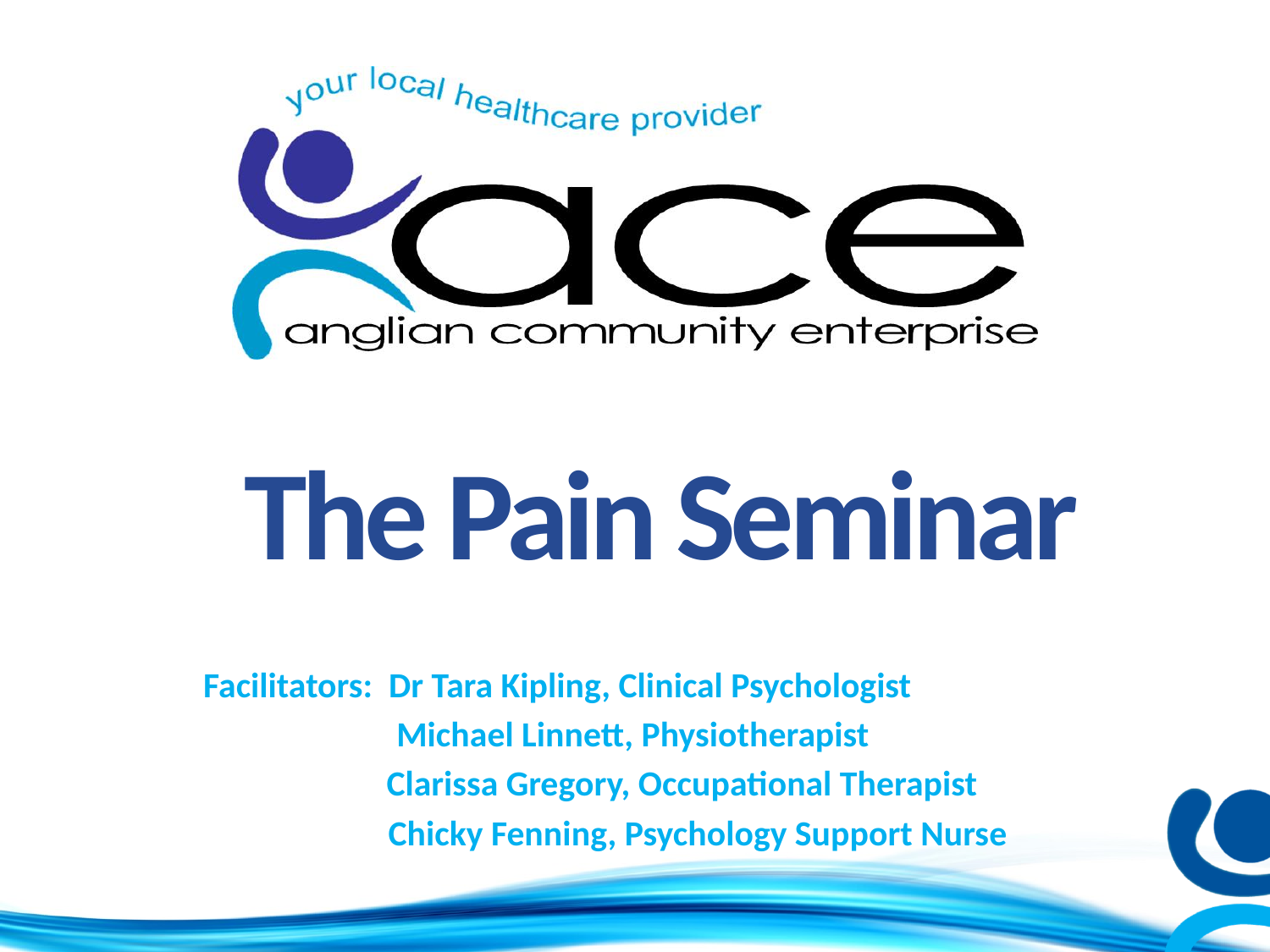

The Pain Seminar
Facilitators:  Dr Tara Kipling, Clinical Psychologist
                        Michael Linnett, Physiotherapist
	       Clarissa Gregory, Occupational Therapist
                       Chicky Fenning, Psychology Support Nurse